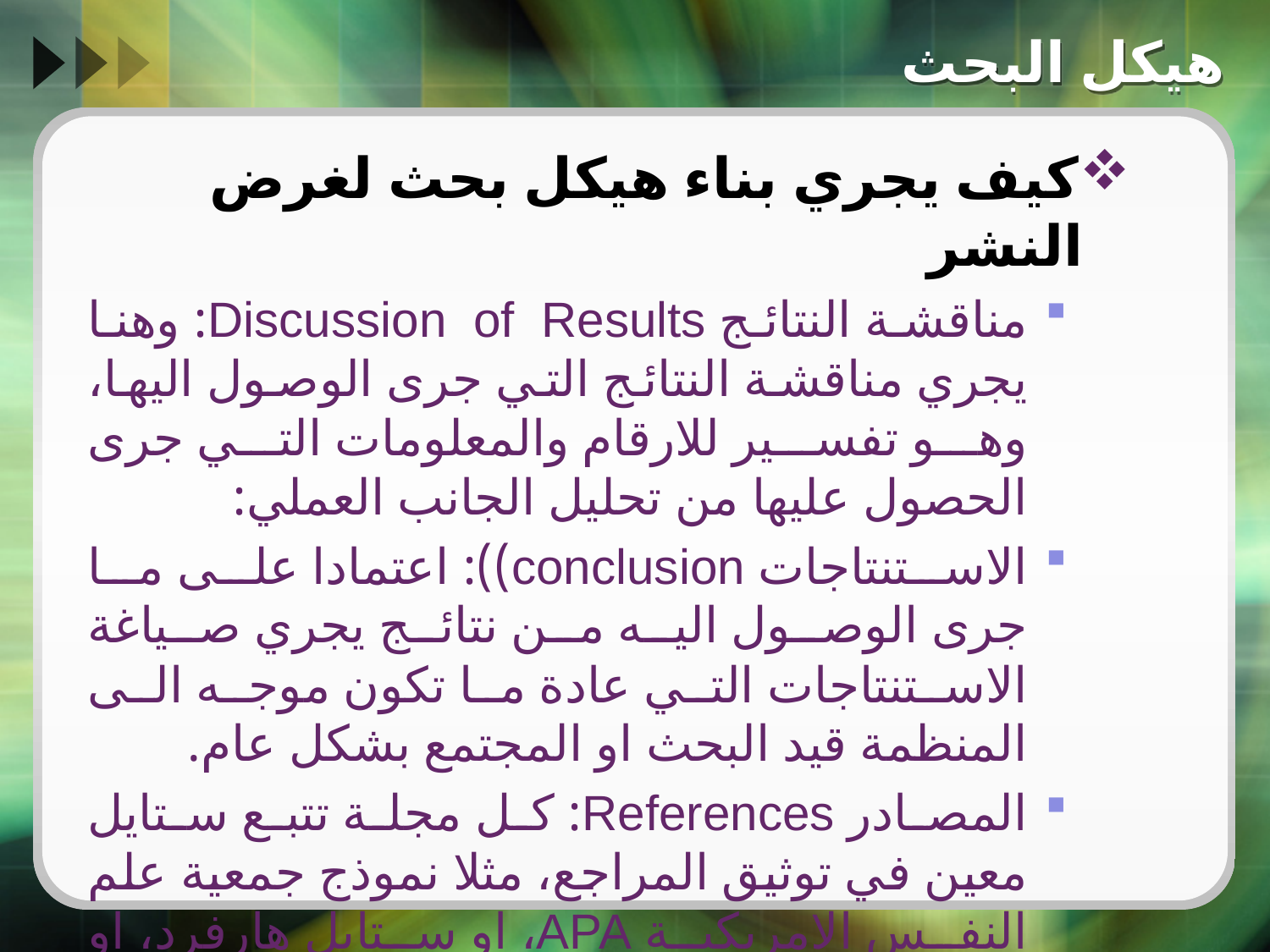

# هيكل البحث
كيف يجري بناء هيكل بحث لغرض النشر
مناقشة النتائج Discussion of Results: وهنا يجري مناقشة النتائج التي جرى الوصول اليها، وهو تفسير للارقام والمعلومات التي جرى الحصول عليها من تحليل الجانب العملي:
الاستنتاجات conclusion)): اعتمادا على ما جرى الوصول اليه من نتائج يجري صياغة الاستنتاجات التي عادة ما تكون موجه الى المنظمة قيد البحث او المجتمع بشكل عام.
المصادر References: كل مجلة تتبع ستايل معين في توثيق المراجع، مثلا نموذج جمعية علم النفس الامريكية APA، او ستايل هارفرد، او شيكاغو... الخ